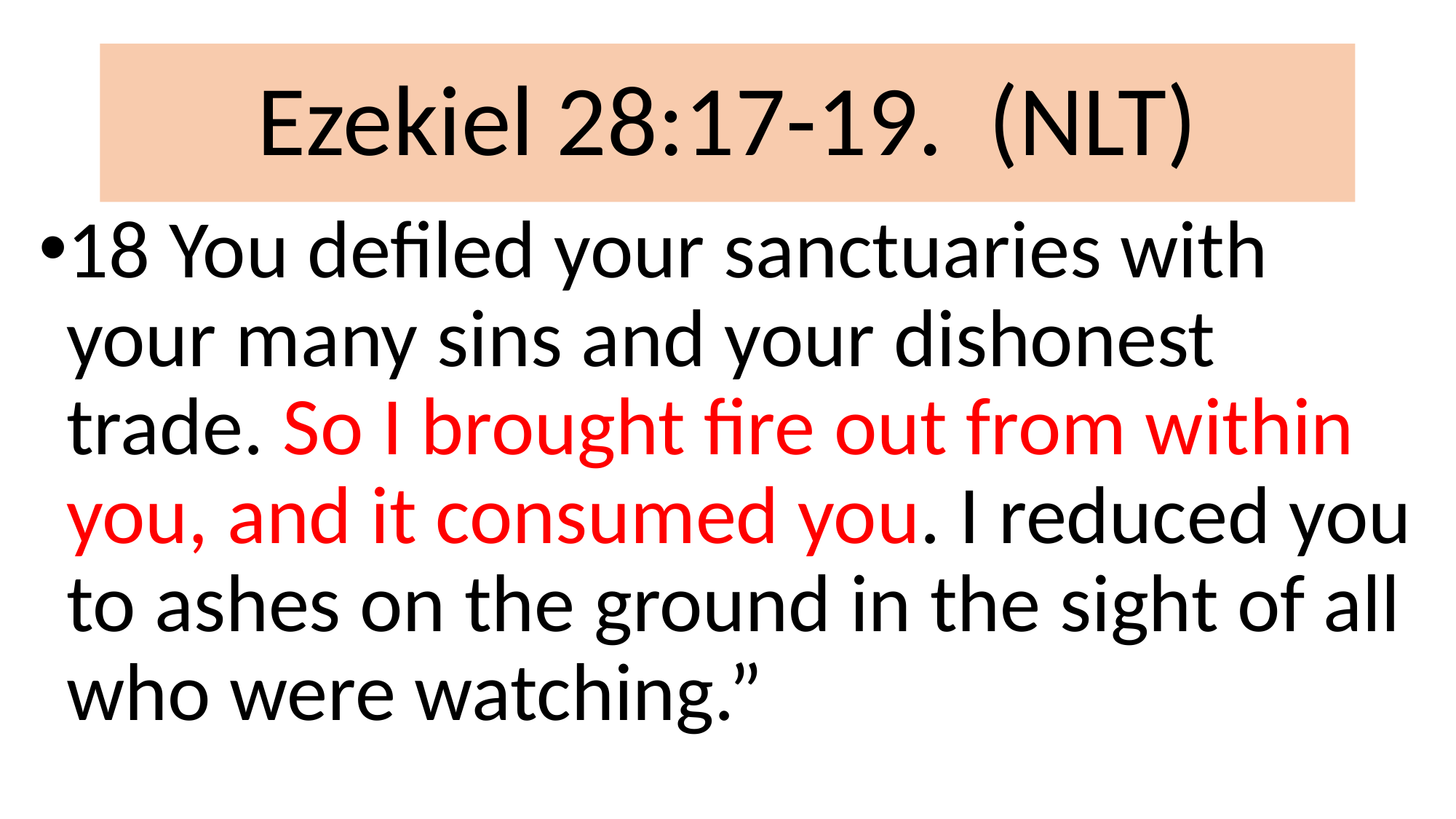

# Ezekiel 28:17-19.  (NLT)
18 You defiled your sanctuaries with your many sins and your dishonest trade. So I brought fire out from within you, and it consumed you. I reduced you to ashes on the ground in the sight of all who were watching.”